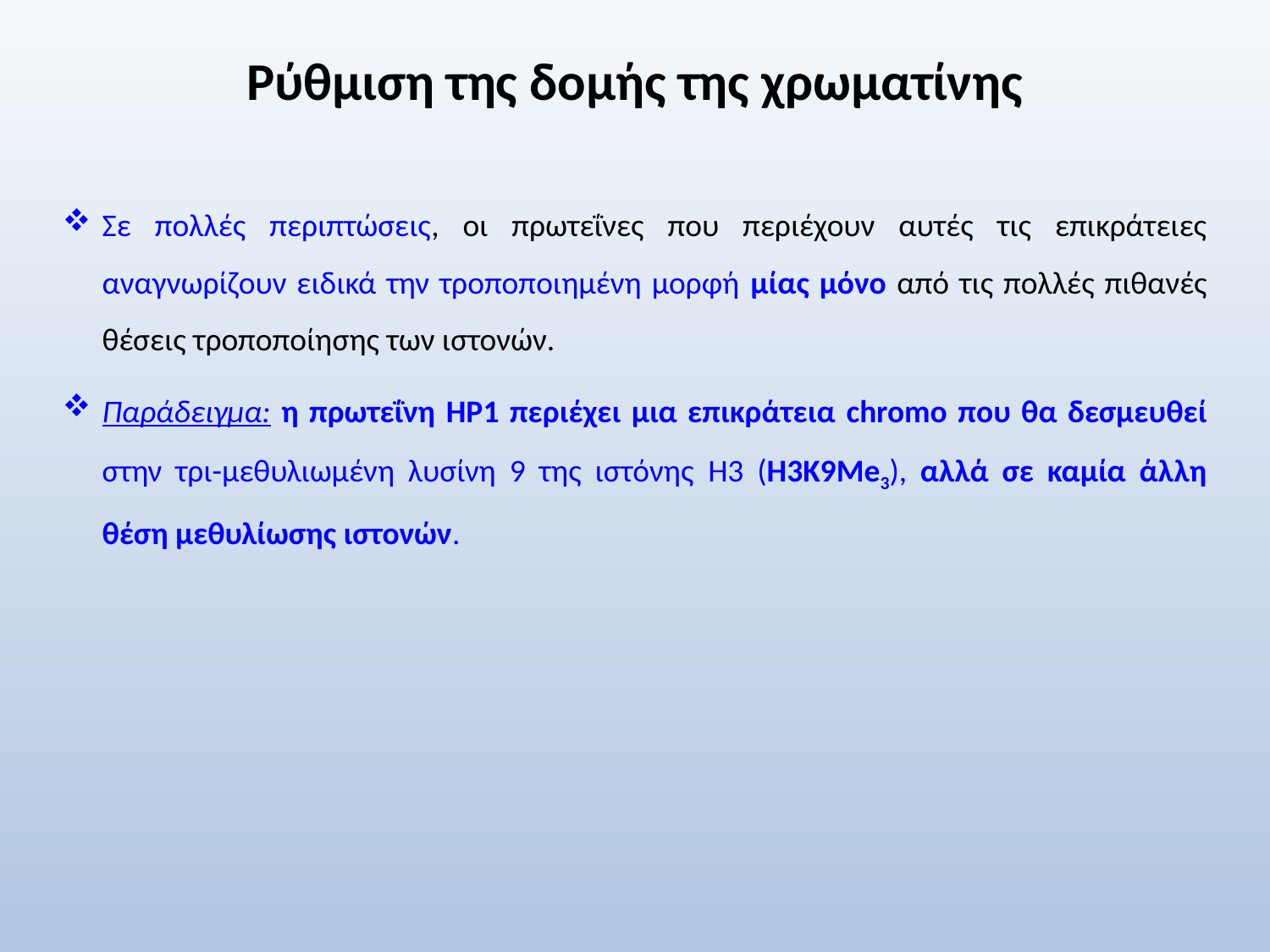

# Ρύθμιση της δομής της χρωματίνης
Σε πολλές περιπτώσεις, οι πρωτεΐνες που περιέχουν αυτές τις επικράτειες αναγνωρίζουν ειδικά την τροποποιημένη μορφή μίας μόνο από τις πολλές πιθανές θέσεις τροποποίησης των ιστονών.
Παράδειγμα: η πρωτεΐνη HP1 περιέχει μια επικράτεια chromo που θα δεσμευθεί στην τρι-μεθυλιωμένη λυσίνη 9 της ιστόνης H3 (H3K9Me3), αλλά σε καμία άλλη θέση μεθυλίωσης ιστονών.